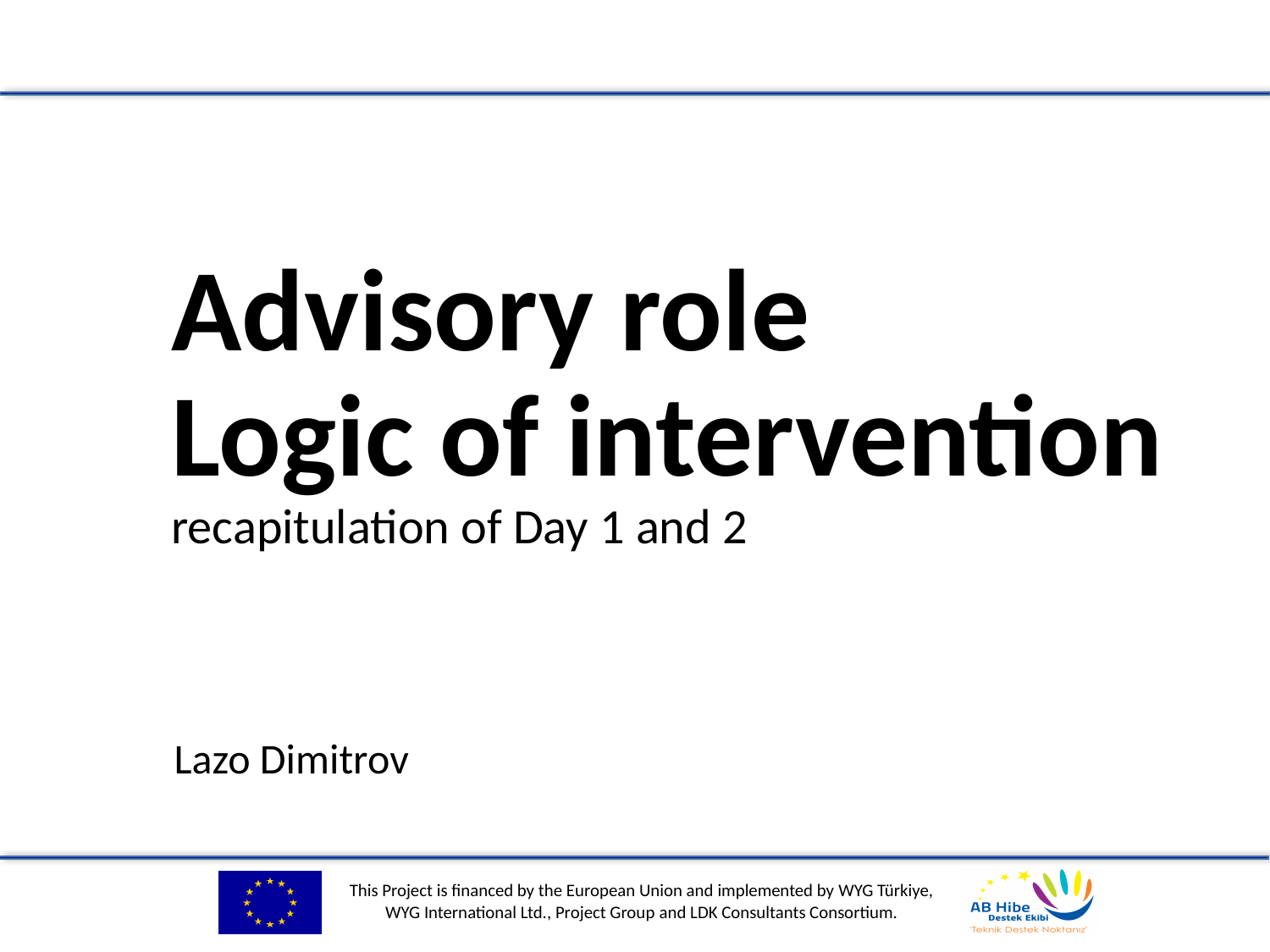

# Advisory role Logic of intervention recapitulation of Day 1 and 2
Lazo Dimitrov